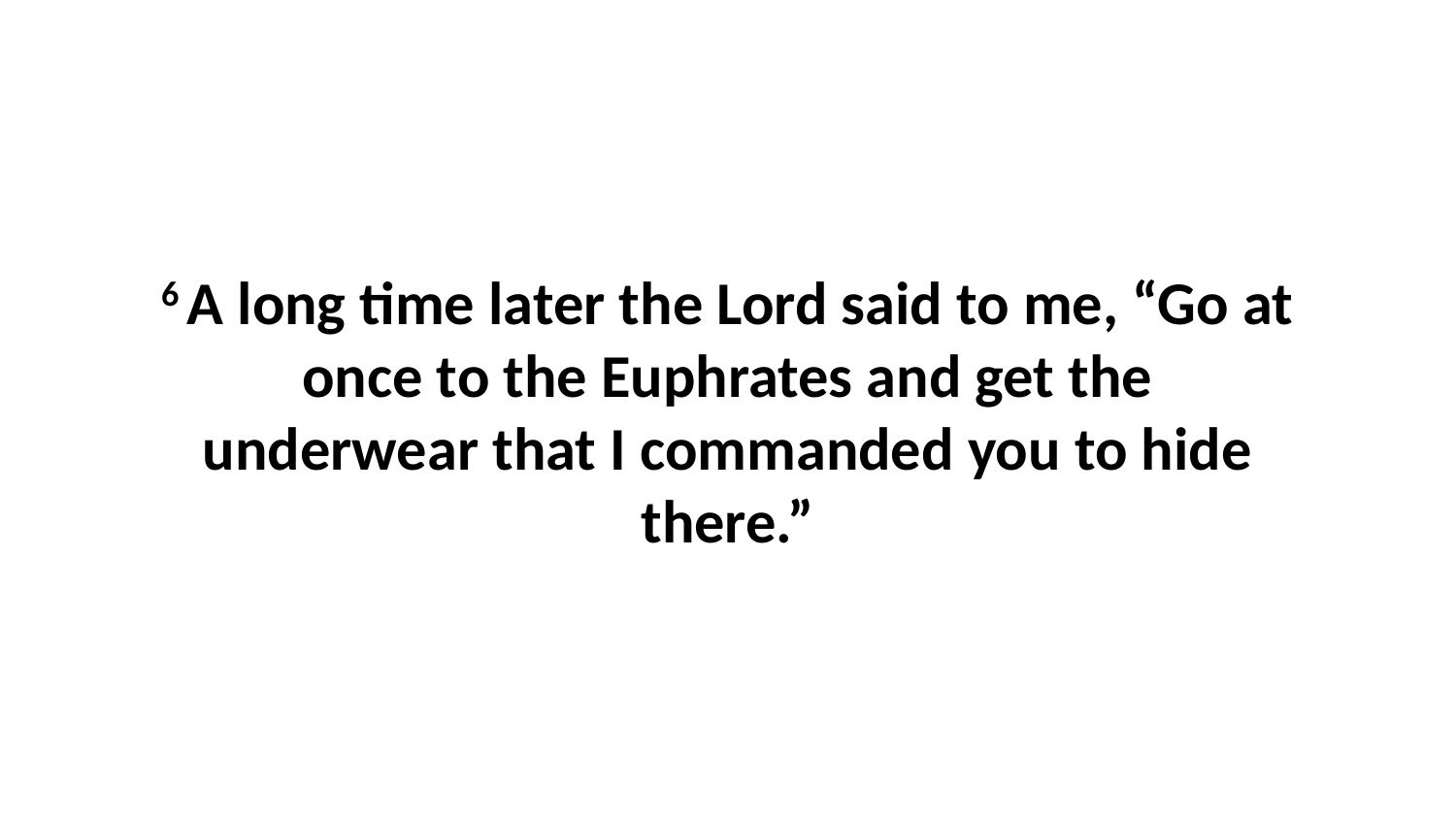

6 A long time later the Lord said to me, “Go at once to the Euphrates and get the underwear that I commanded you to hide there.”